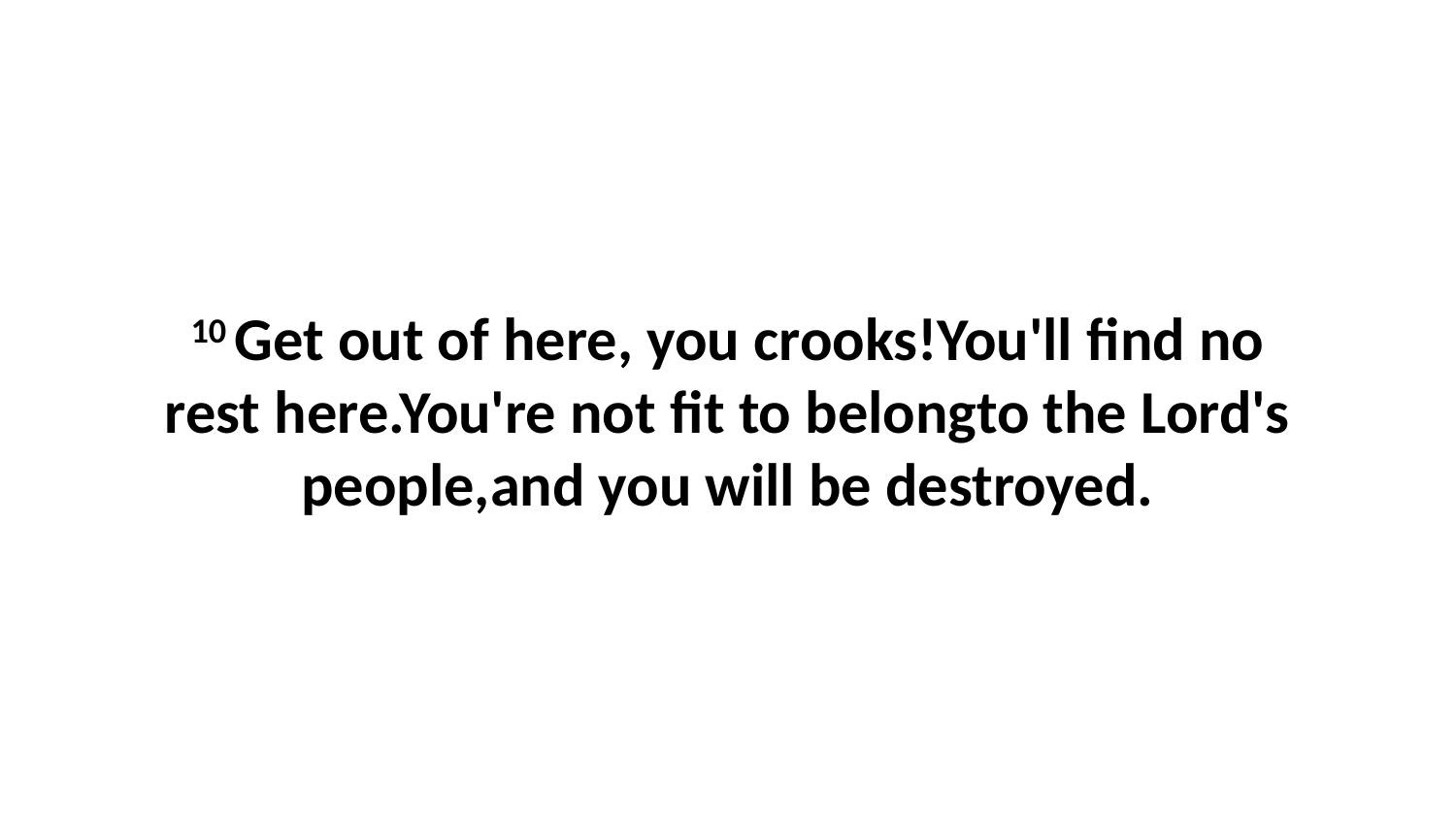

10 Get out of here, you crooks!You'll find no rest here.You're not fit to belongto the Lord's people,and you will be destroyed.